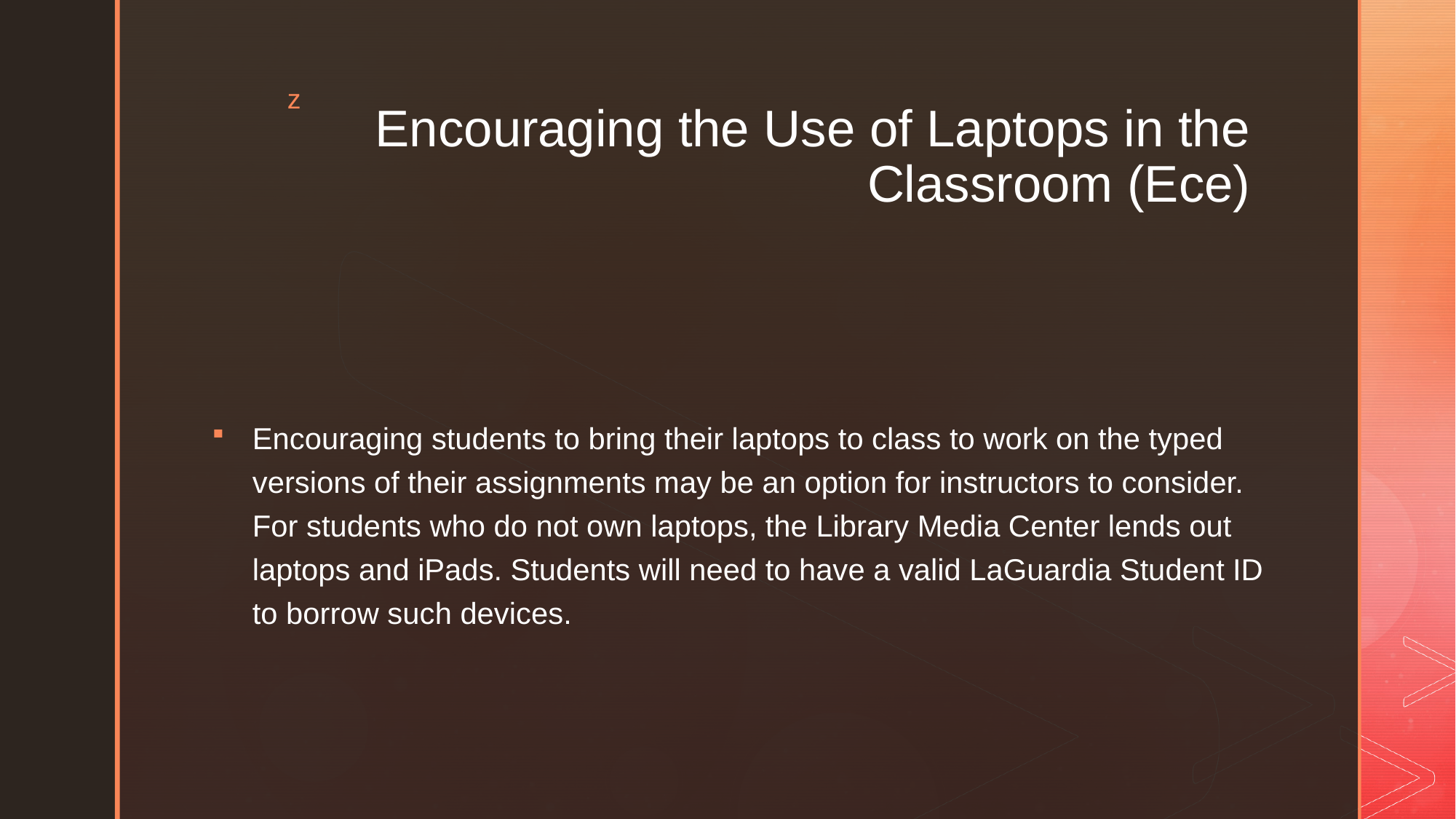

# Encouraging the Use of Laptops in the Classroom (Ece)
Encouraging students to bring their laptops to class to work on the typed versions of their assignments may be an option for instructors to consider. For students who do not own laptops, the Library Media Center lends out laptops and iPads. Students will need to have a valid LaGuardia Student ID to borrow such devices.